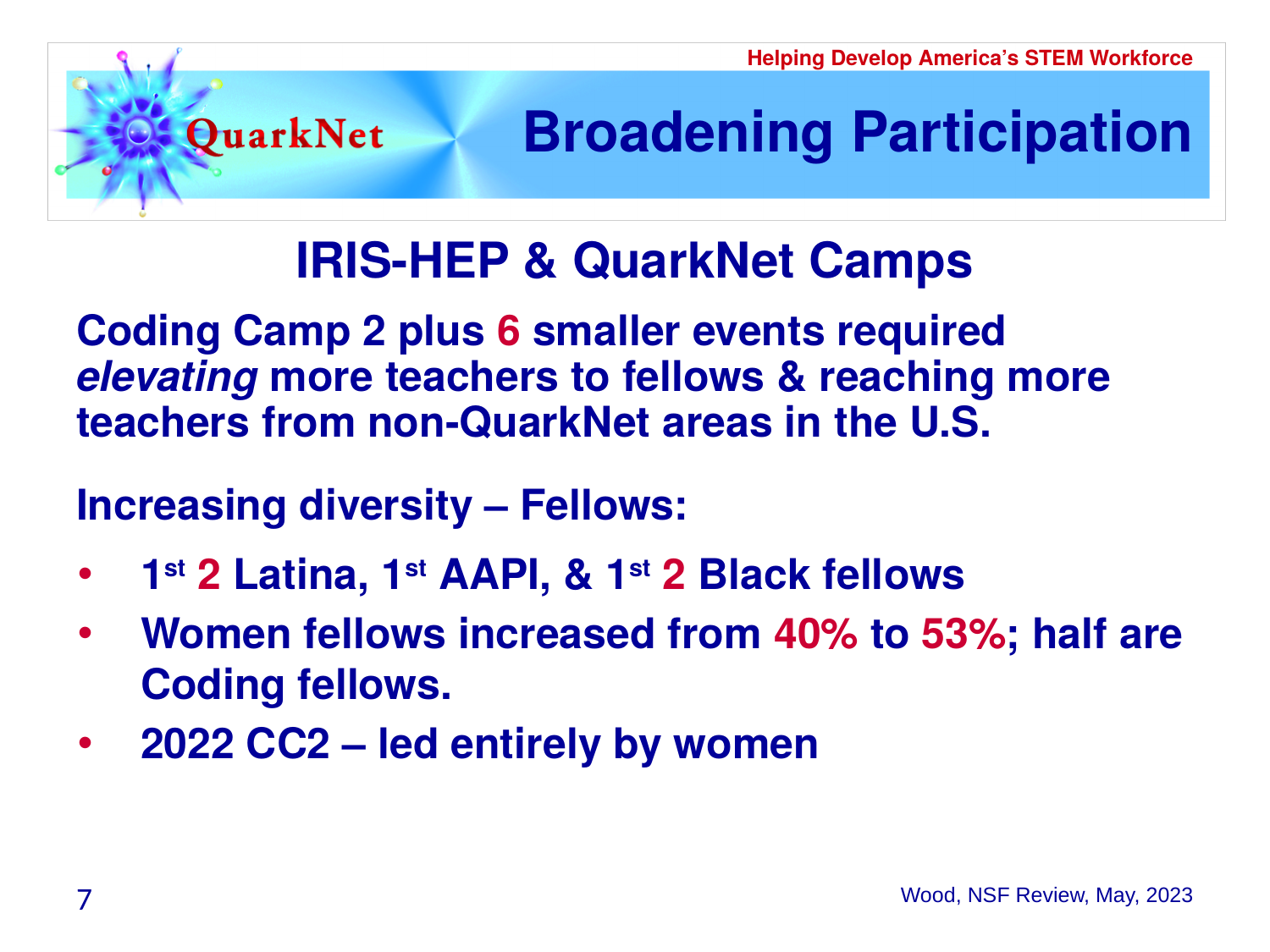

# Broadening Participation
IRIS-HEP & QuarkNet Camps
Coding Camp 2 plus 6 smaller events required elevating more teachers to fellows & reaching more teachers from non-QuarkNet areas in the U.S.
Increasing diversity – Fellows:
1st 2 Latina, 1st AAPI, & 1st 2 Black fellows
Women fellows increased from 40% to 53%; half are Coding fellows.
2022 CC2 – led entirely by women

7